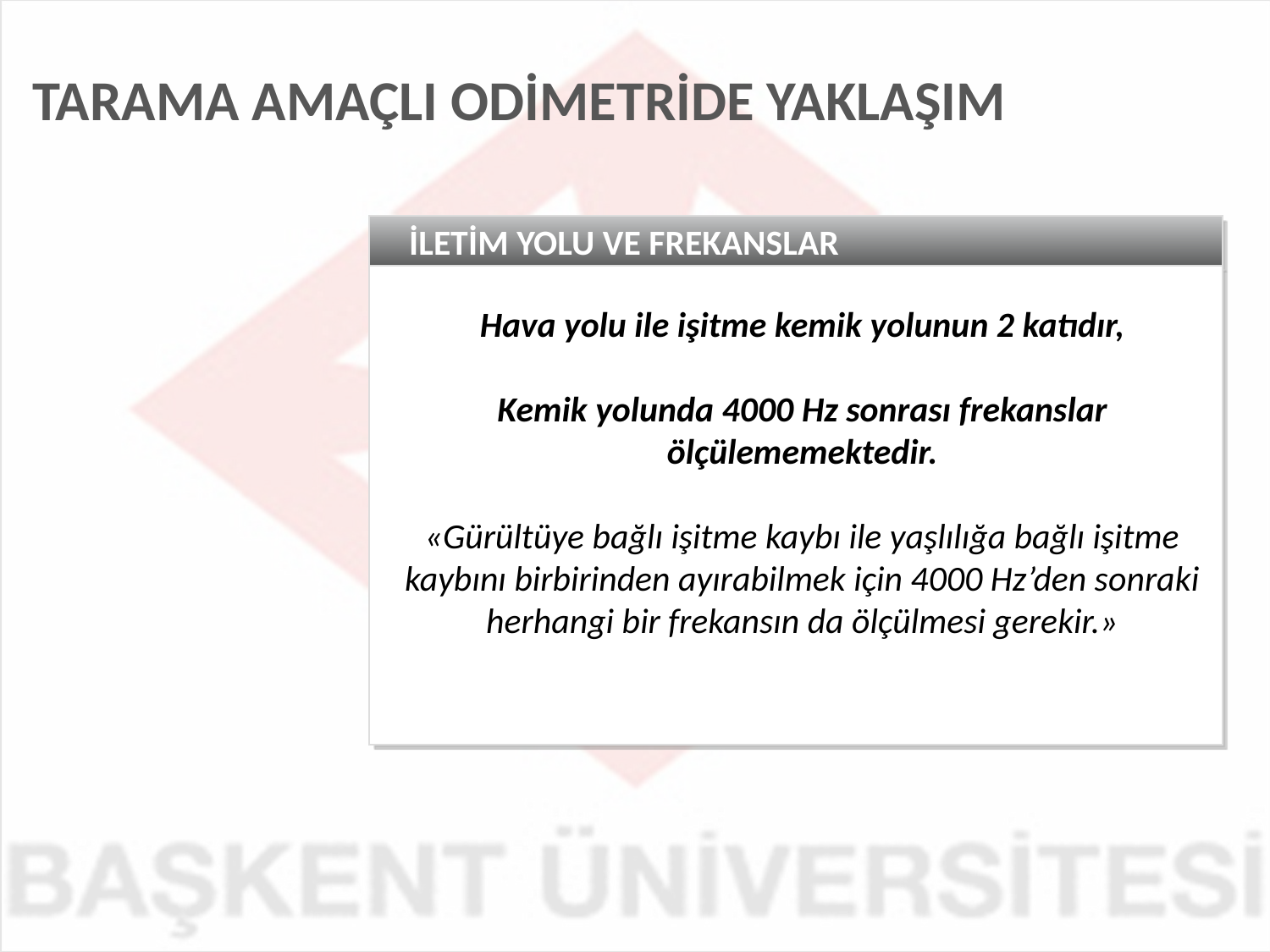

TARAMA AMAÇLI ODİMETRİDE YAKLAŞIM

İLETİM YOLU VE FREKANSLAR

Hava yolu ile işitme kemik yolunun 2 katıdır,

Kemik yolunda 4000 Hz sonrası frekanslar ölçülememektedir.

«Gürültüye bağlı işitme kaybı ile yaşlılığa bağlı işitme kaybını birbirinden ayırabilmek için 4000 Hz’den sonraki herhangi bir frekansın da ölçülmesi gerekir.»